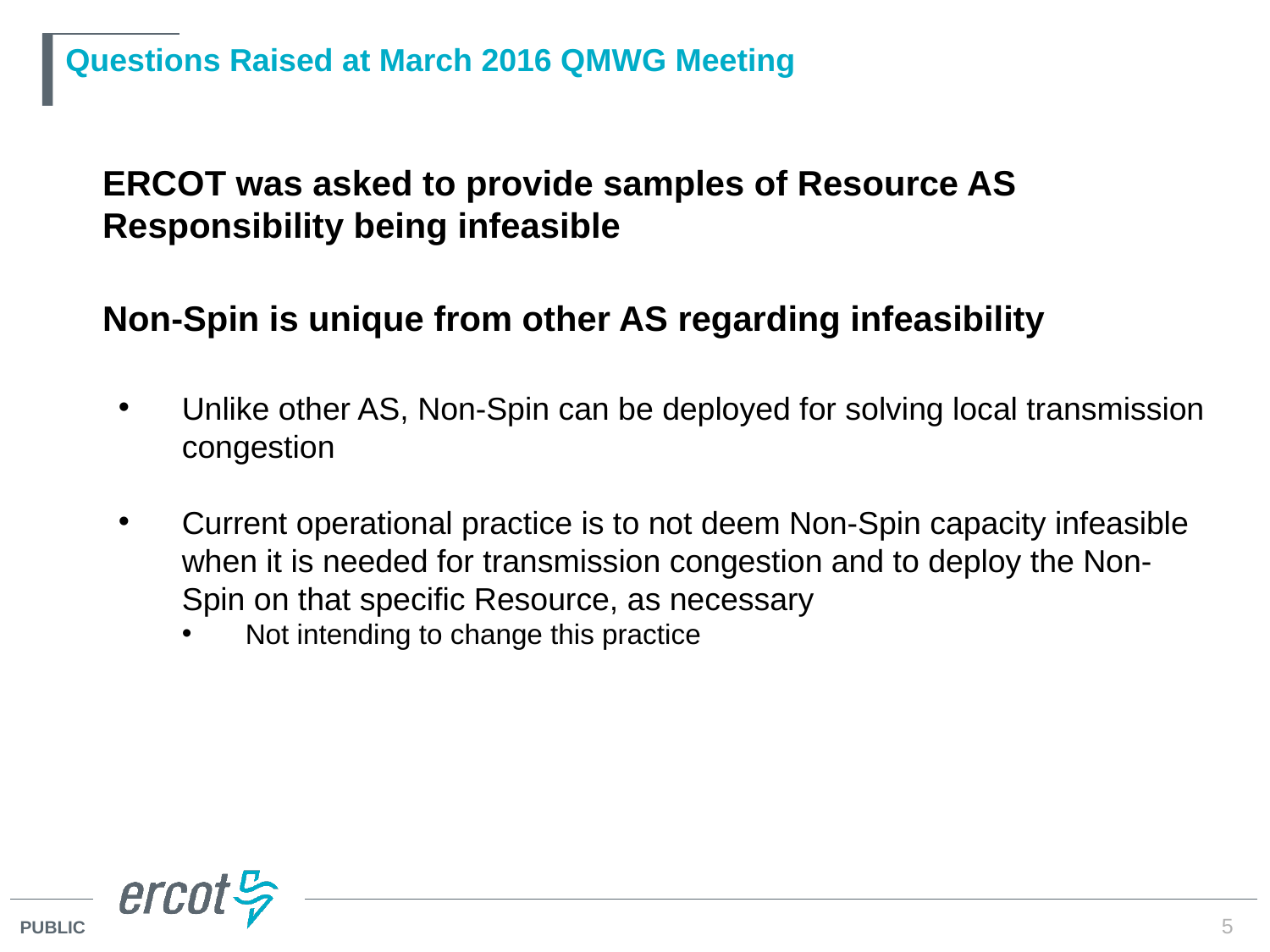

# Questions Raised at March 2016 QMWG Meeting
	ERCOT was asked to provide samples of Resource AS Responsibility being infeasible

	Non-Spin is unique from other AS regarding infeasibility

Unlike other AS, Non-Spin can be deployed for solving local transmission congestion

Current operational practice is to not deem Non-Spin capacity infeasible when it is needed for transmission congestion and to deploy the Non-Spin on that specific Resource, as necessary
Not intending to change this practice

5